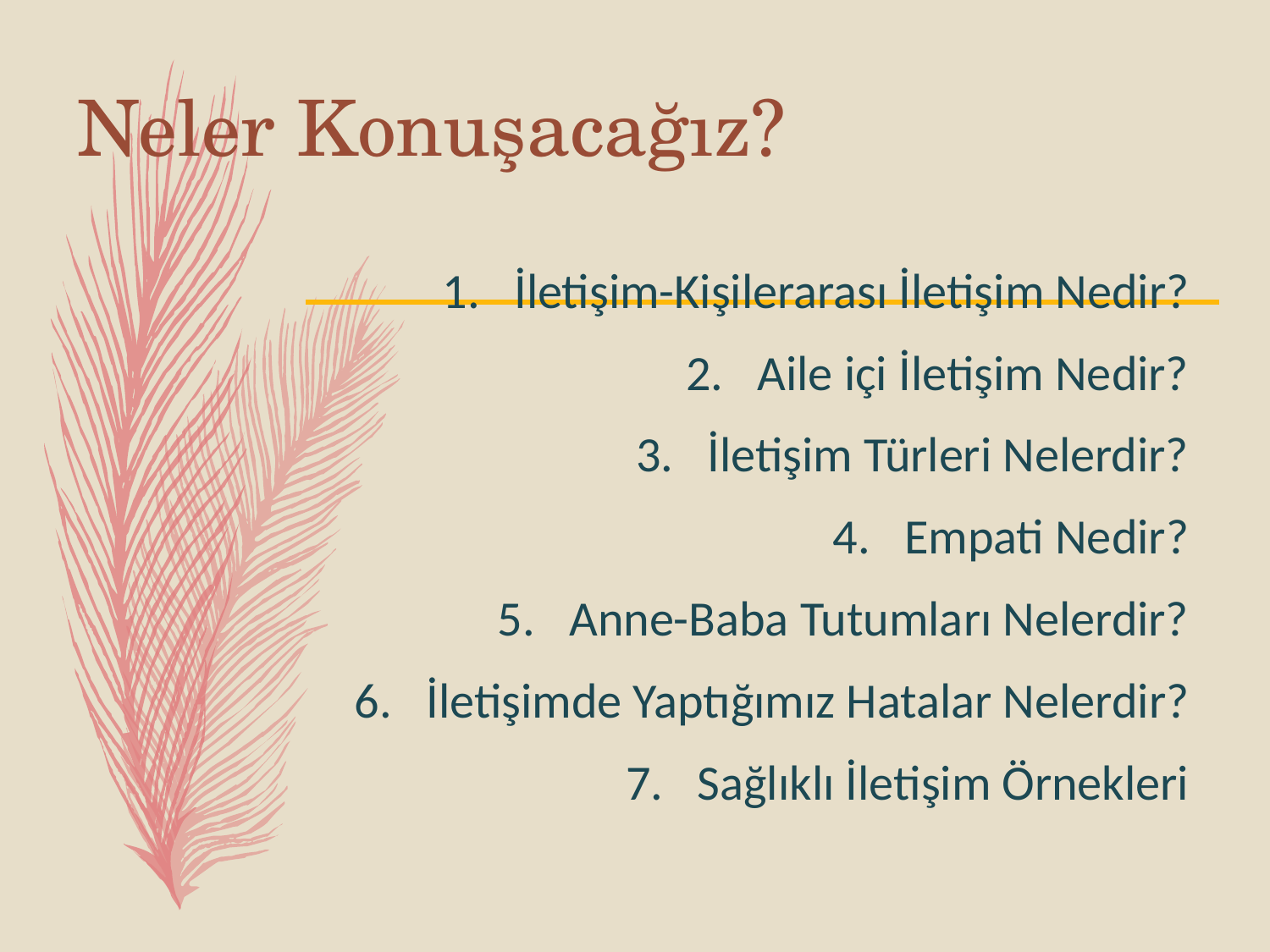

# Neler Konuşacağız?
İletişim-Kişilerarası İletişim Nedir?
Aile içi İletişim Nedir?
İletişim Türleri Nelerdir?
Empati Nedir?
Anne-Baba Tutumları Nelerdir?
İletişimde Yaptığımız Hatalar Nelerdir?
Sağlıklı İletişim Örnekleri